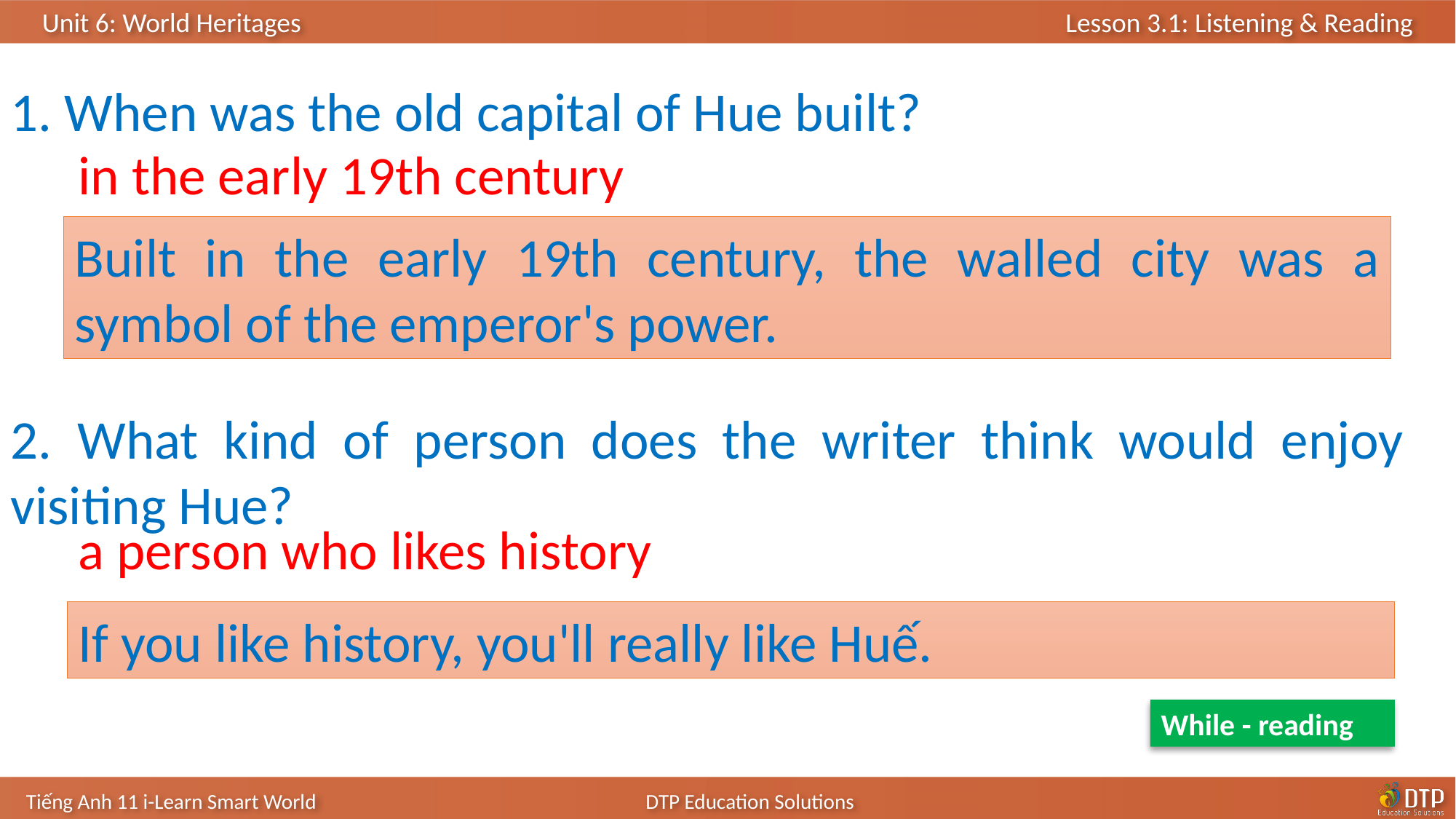

1. When was the old capital of Hue built?

2. What kind of person does the writer think would enjoy visiting Hue?

in the early 19th century

Built in the early 19th century, the walled city was a symbol of the emperor's power.
a person who likes history

If you like history, you'll really like Huế.
While - reading